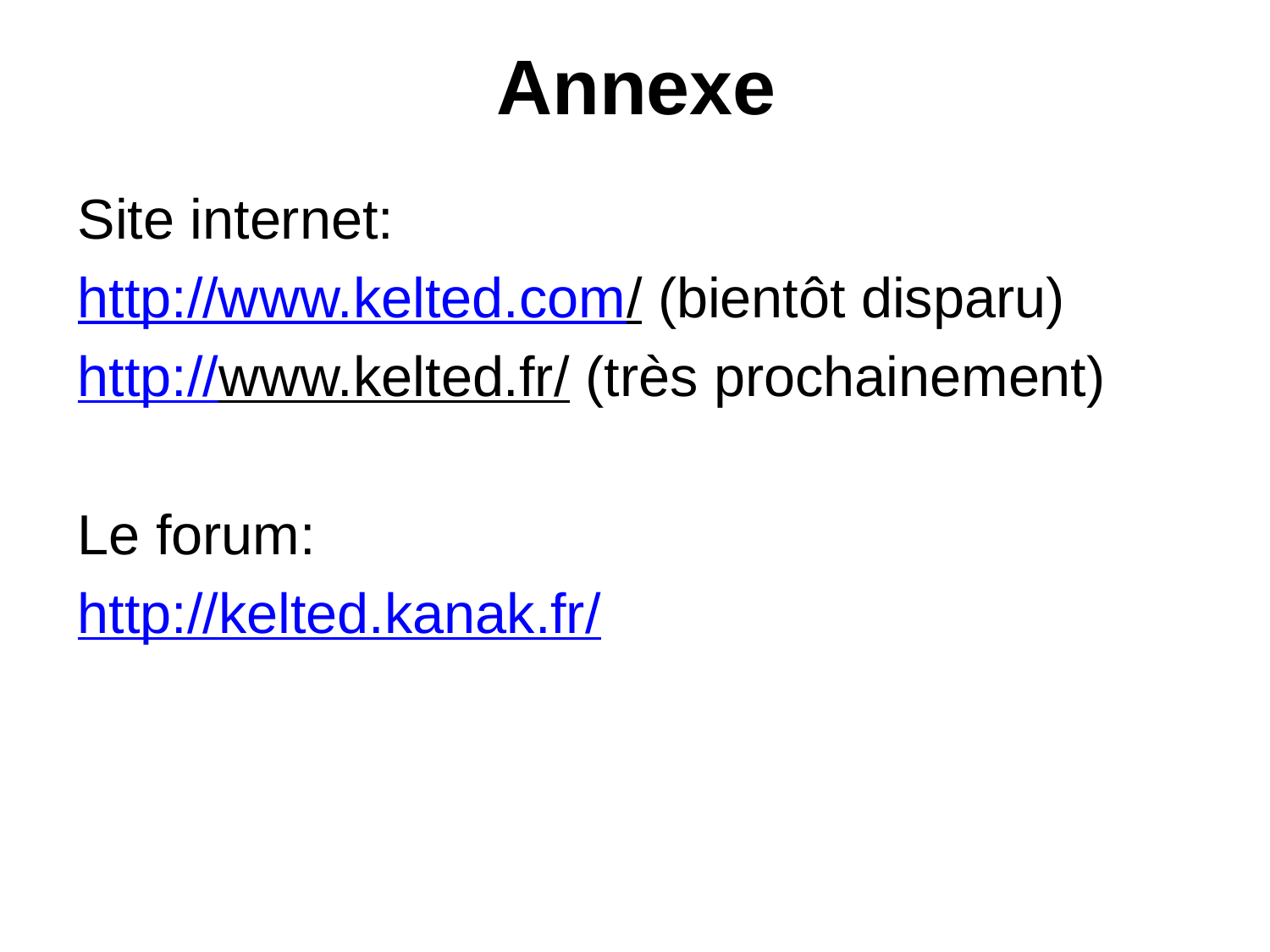

# Annexe
Site internet:
http://www.kelted.com/ (bientôt disparu)
http://www.kelted.fr/ (très prochainement)

Le forum:
http://kelted.kanak.fr/